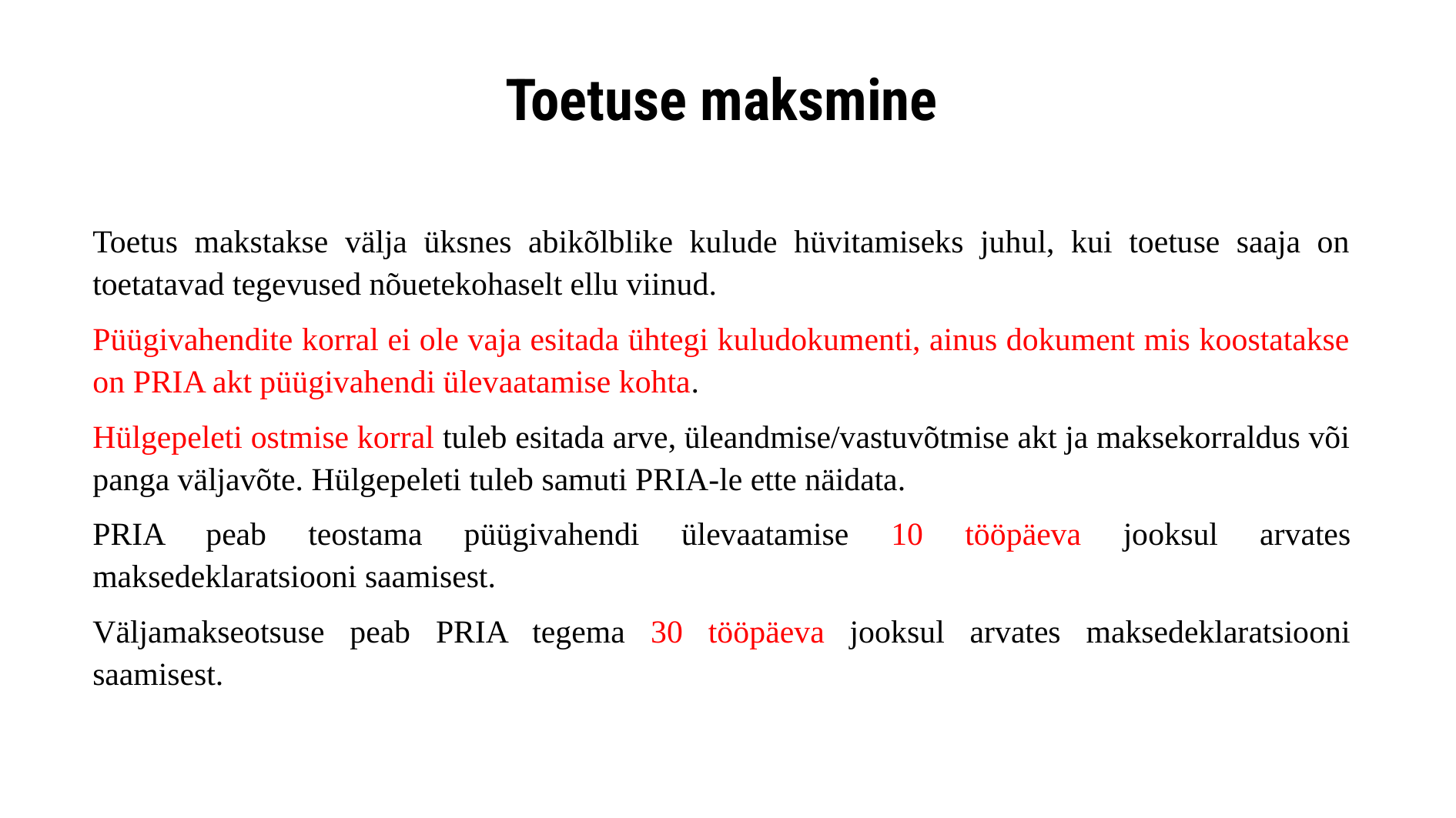

# Toetuse maksmine
Toetus makstakse välja üksnes abikõlblike kulude hüvitamiseks juhul, kui toetuse saaja on toetatavad tegevused nõuetekohaselt ellu viinud.
Püügivahendite korral ei ole vaja esitada ühtegi kuludokumenti, ainus dokument mis koostatakse on PRIA akt püügivahendi ülevaatamise kohta.
Hülgepeleti ostmise korral tuleb esitada arve, üleandmise/vastuvõtmise akt ja maksekorraldus või panga väljavõte. Hülgepeleti tuleb samuti PRIA-le ette näidata.
PRIA peab teostama püügivahendi ülevaatamise 10 tööpäeva jooksul arvates maksedeklaratsiooni saamisest.
Väljamakseotsuse peab PRIA tegema 30 tööpäeva jooksul arvates maksedeklaratsiooni saamisest.